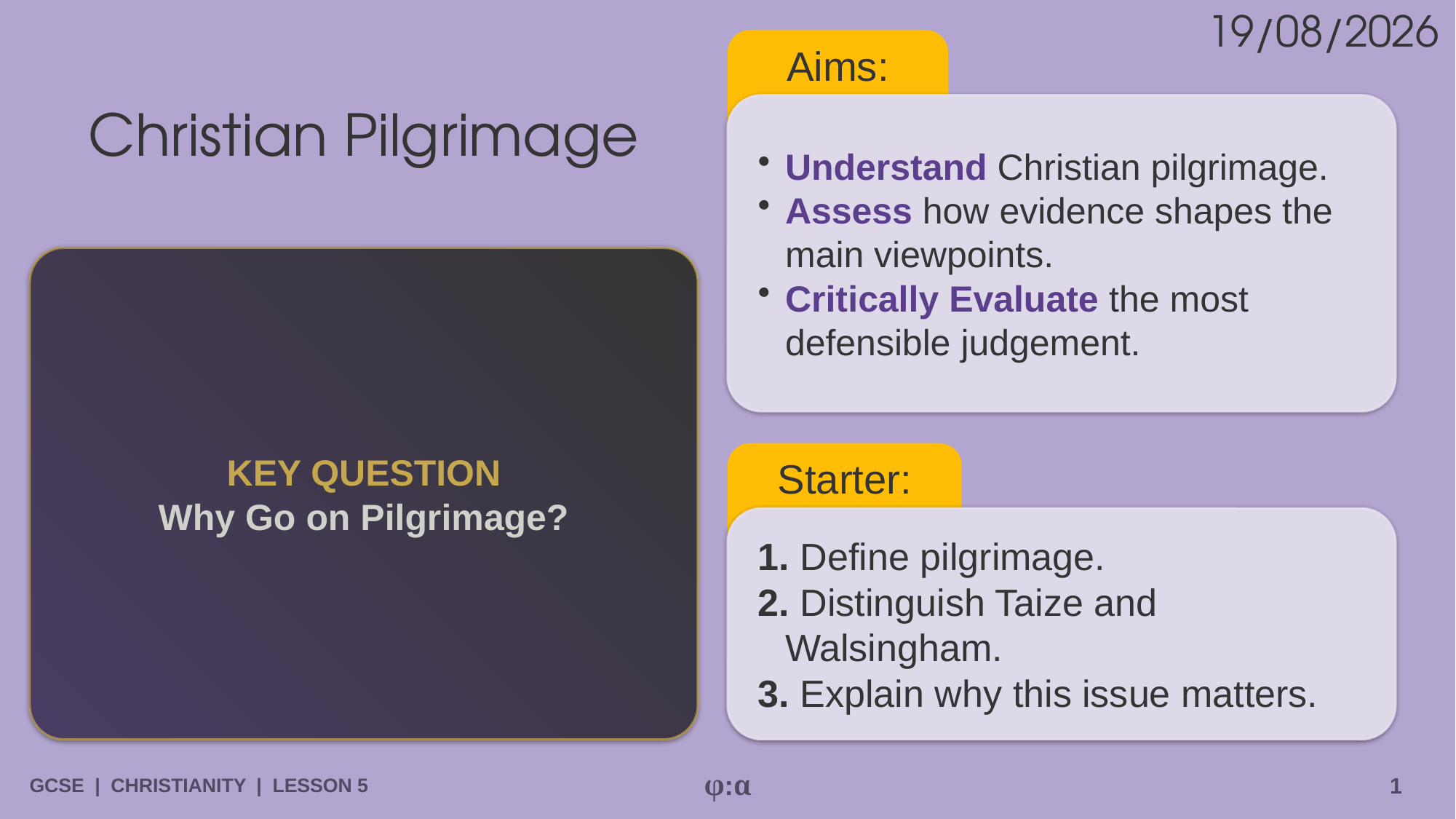

19/08/2026
Aims:
# Christian Pilgrimage
​Understand Christian pilgrimage.
​Assess how evidence shapes the main viewpoints.
​Critically Evaluate the most defensible judgement.
KEY QUESTION
Why Go on Pilgrimage?
Starter:
1. Define pilgrimage.
2. Distinguish Taize and Walsingham.
3. Explain why this issue matters.
GCSE  |  CHRISTIANITY  |  LESSON 5
φ:α
1